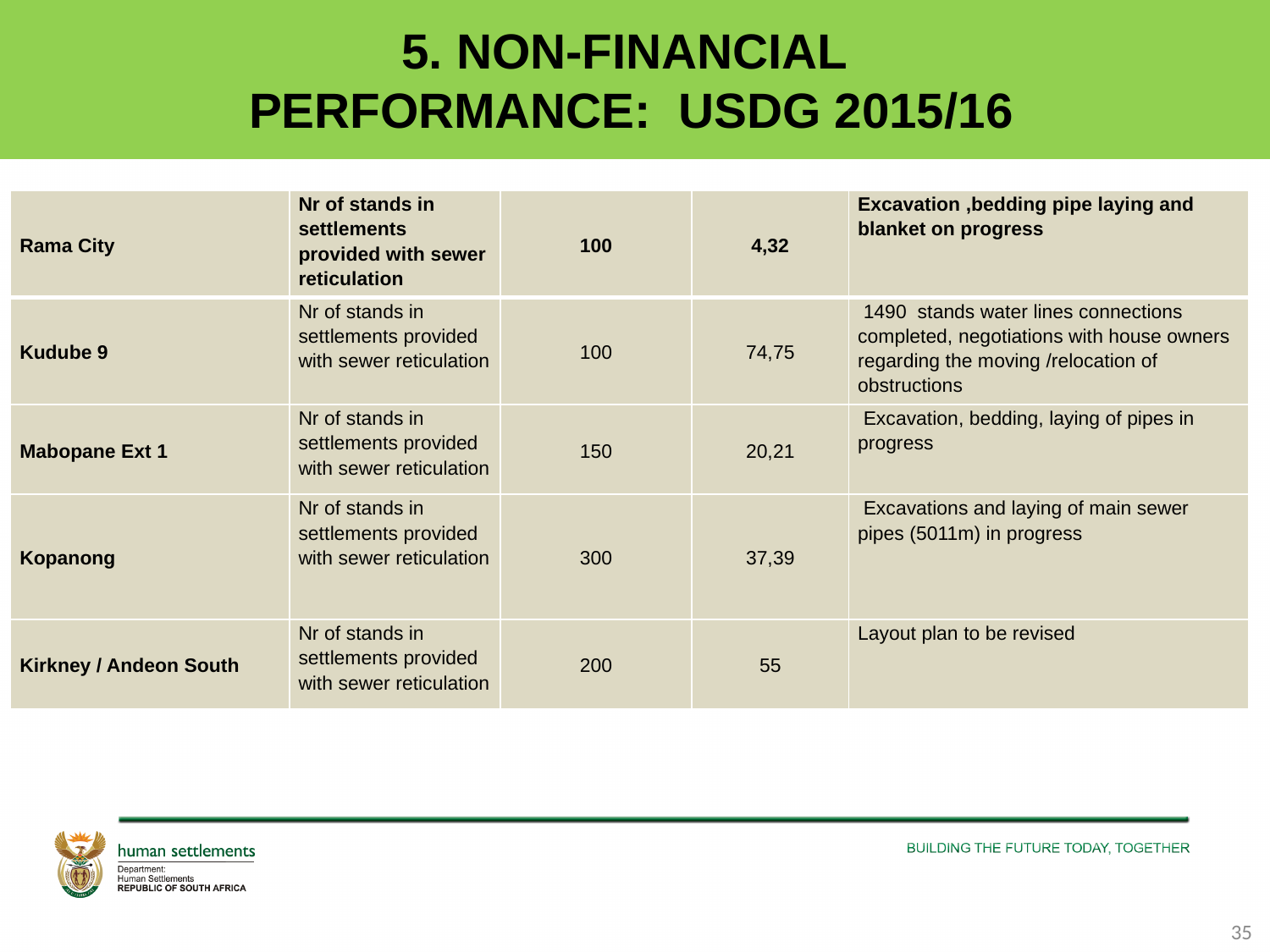

# 5. NON-FINANCIAL PERFORMANCE:  USDG 2015/16

| Rama City | Nr of stands in settlements provided with sewer reticulation | 100 | 4,32 | Excavation ,bedding pipe laying and blanket on progress |
| --- | --- | --- | --- | --- |
| Kudube 9 | Nr of stands in settlements provided with sewer reticulation | 100 | 74,75 | 1490 stands water lines connections completed, negotiations with house owners regarding the moving /relocation of obstructions |
| Mabopane Ext 1 | Nr of stands in settlements provided with sewer reticulation | 150 | 20,21 | Excavation, bedding, laying of pipes in progress |
| Kopanong | Nr of stands in settlements provided with sewer reticulation | 300 | 37,39 | Excavations and laying of main sewer pipes (5011m) in progress |
| Kirkney / Andeon South | Nr of stands in settlements provided with sewer reticulation | 200 | 55 | Layout plan to be revised |
35